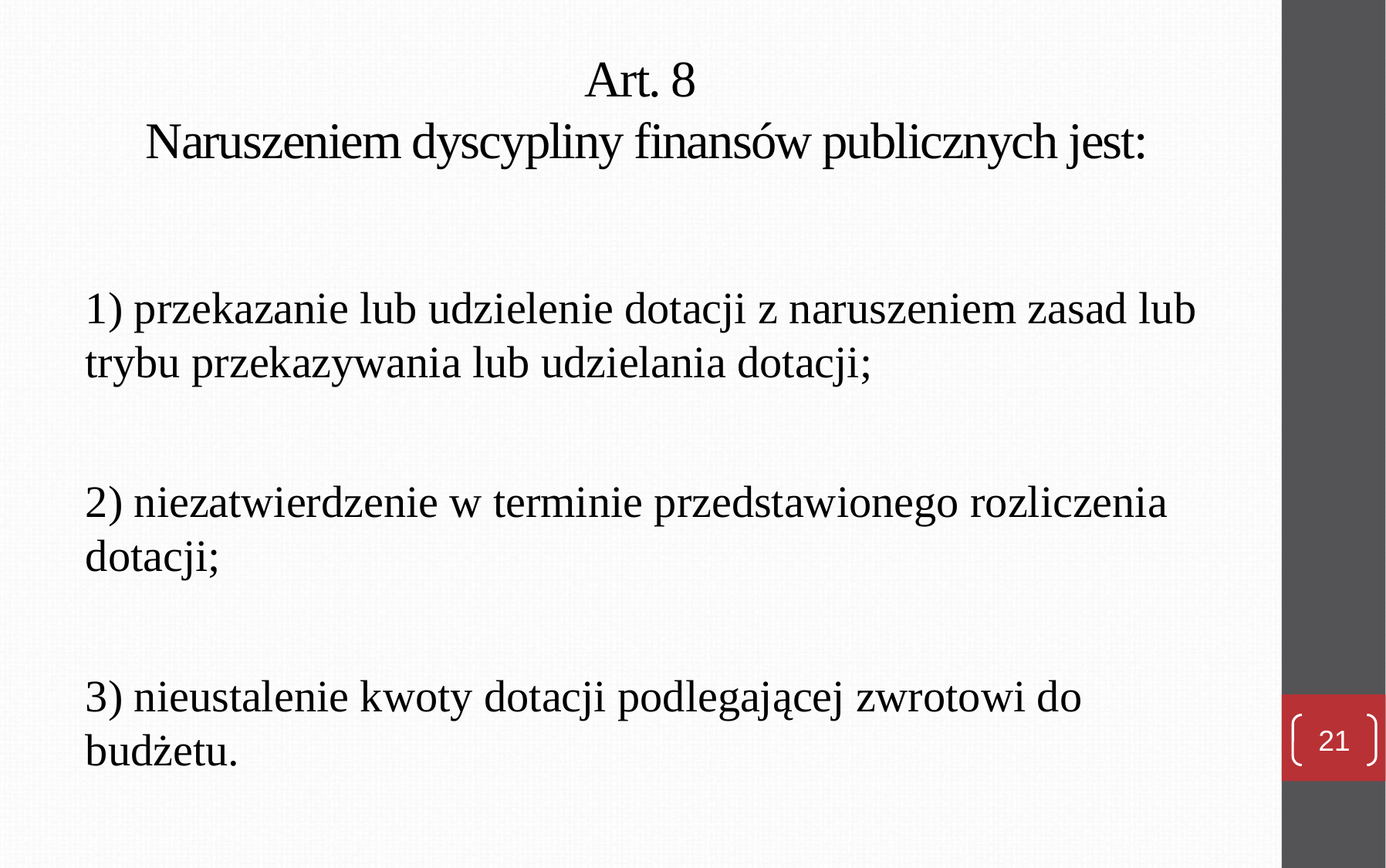

# Art. 8 Naruszeniem dyscypliny finansów publicznych jest:

1) przekazanie lub udzielenie dotacji z naruszeniem zasad lub trybu przekazywania lub udzielania dotacji;

2) niezatwierdzenie w terminie przedstawionego rozliczenia dotacji;

3) nieustalenie kwoty dotacji podlegającej zwrotowi do budżetu.

21